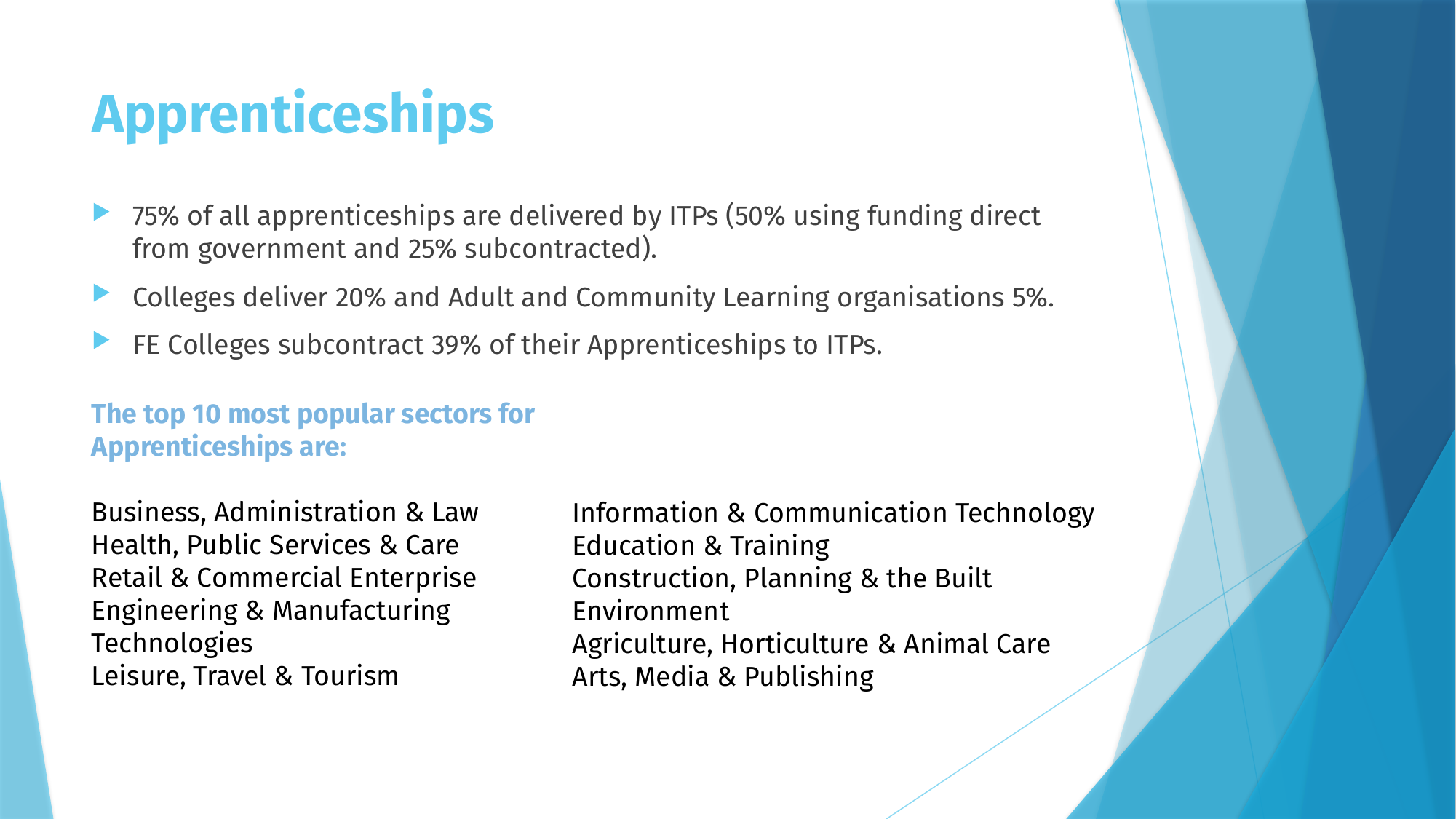

# Apprenticeships
75% of all apprenticeships are delivered by ITPs (50% using funding direct from government and 25% subcontracted).
Colleges deliver 20% and Adult and Community Learning organisations 5%.
FE Colleges subcontract 39% of their Apprenticeships to ITPs.
The top 10 most popular sectors for Apprenticeships are:

Business, Administration & Law
Health, Public Services & Care
Retail & Commercial Enterprise
Engineering & Manufacturing Technologies
Leisure, Travel & Tourism

Information & Communication Technology
Education & Training
Construction, Planning & the Built Environment
Agriculture, Horticulture & Animal Care
Arts, Media & Publishing